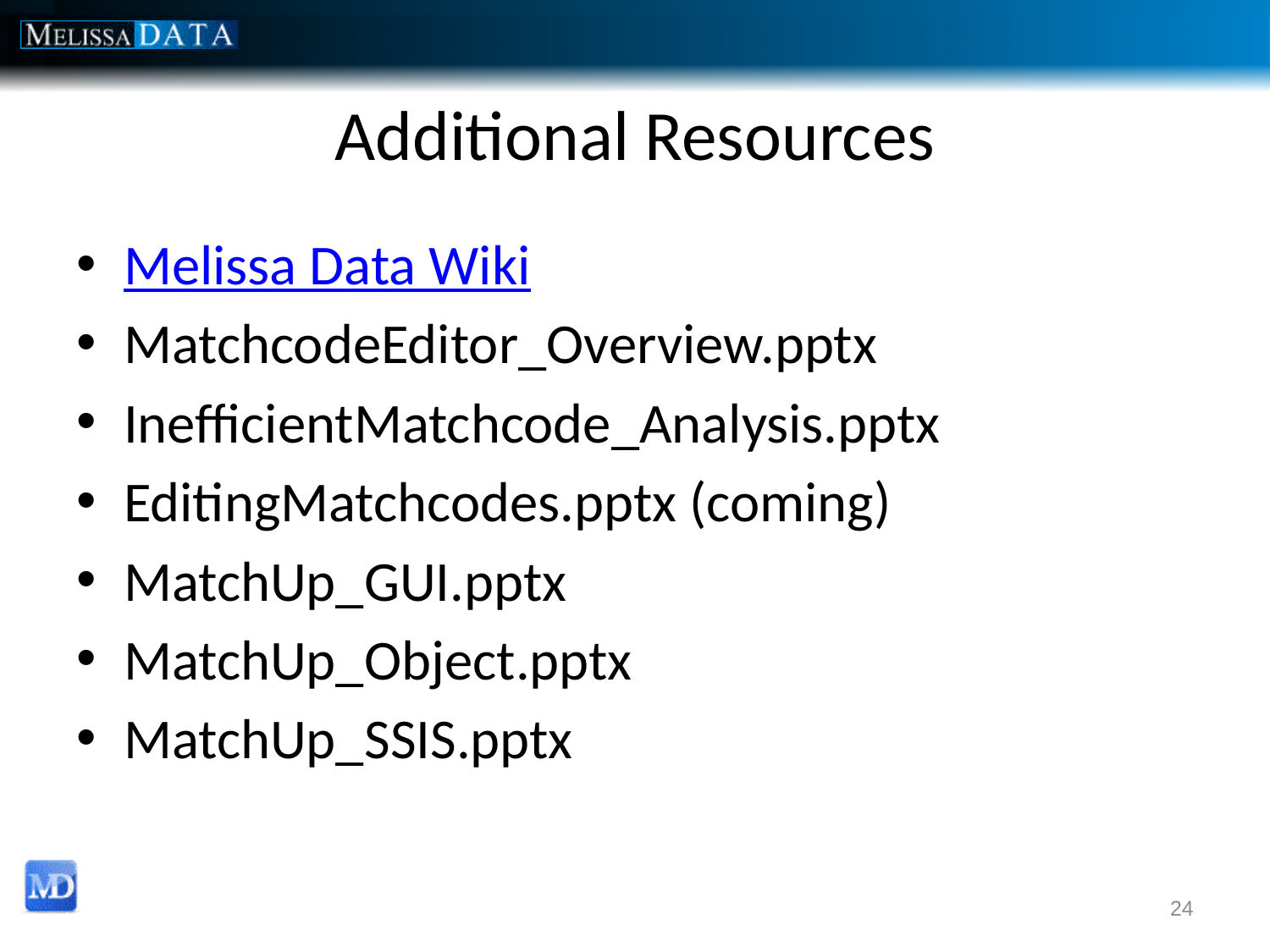

# Additional Resources
Melissa Data Wiki
MatchcodeEditor_Overview.pptx
InefficientMatchcode_Analysis.pptx
EditingMatchcodes.pptx (coming)
MatchUp_GUI.pptx
MatchUp_Object.pptx
MatchUp_SSIS.pptx

24